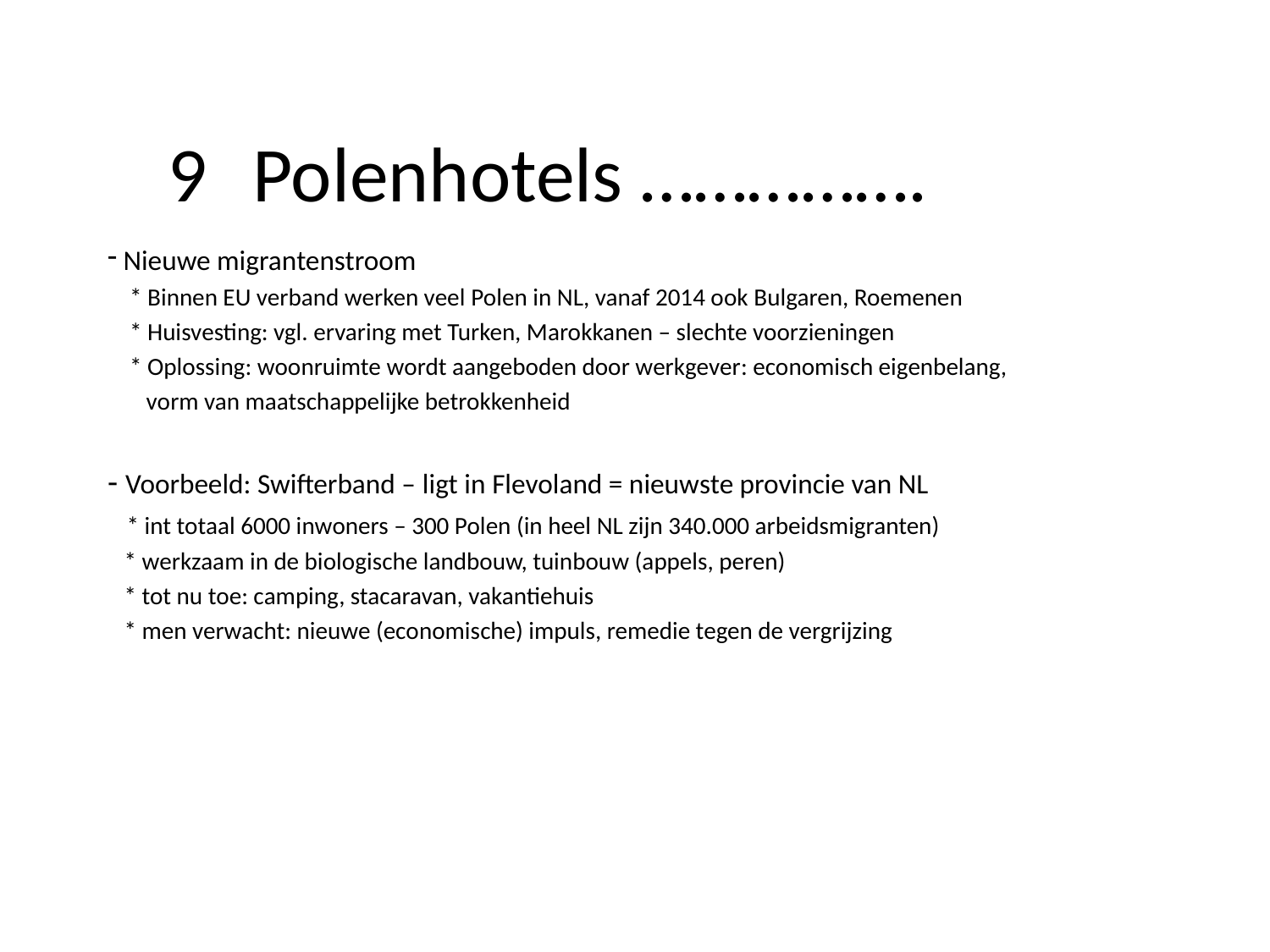

# 9   Polenhotels …………….
 Nieuwe migrantenstroom
    * Binnen EU verband werken veel Polen in NL, vanaf 2014 ook Bulgaren, Roemenen
    * Huisvesting: vgl. ervaring met Turken, Marokkanen – slechte voorzieningen
    * Oplossing: woonruimte wordt aangeboden door werkgever: economisch eigenbelang,
       vorm van maatschappelijke betrokkenheid

- Voorbeeld: Swifterband – ligt in Flevoland = nieuwste provincie van NL
   * int totaal 6000 inwoners – 300 Polen (in heel NL zijn 340.000 arbeidsmigranten)
   * werkzaam in de biologische landbouw, tuinbouw (appels, peren)
   * tot nu toe: camping, stacaravan, vakantiehuis
   * men verwacht: nieuwe (economische) impuls, remedie tegen de vergrijzing